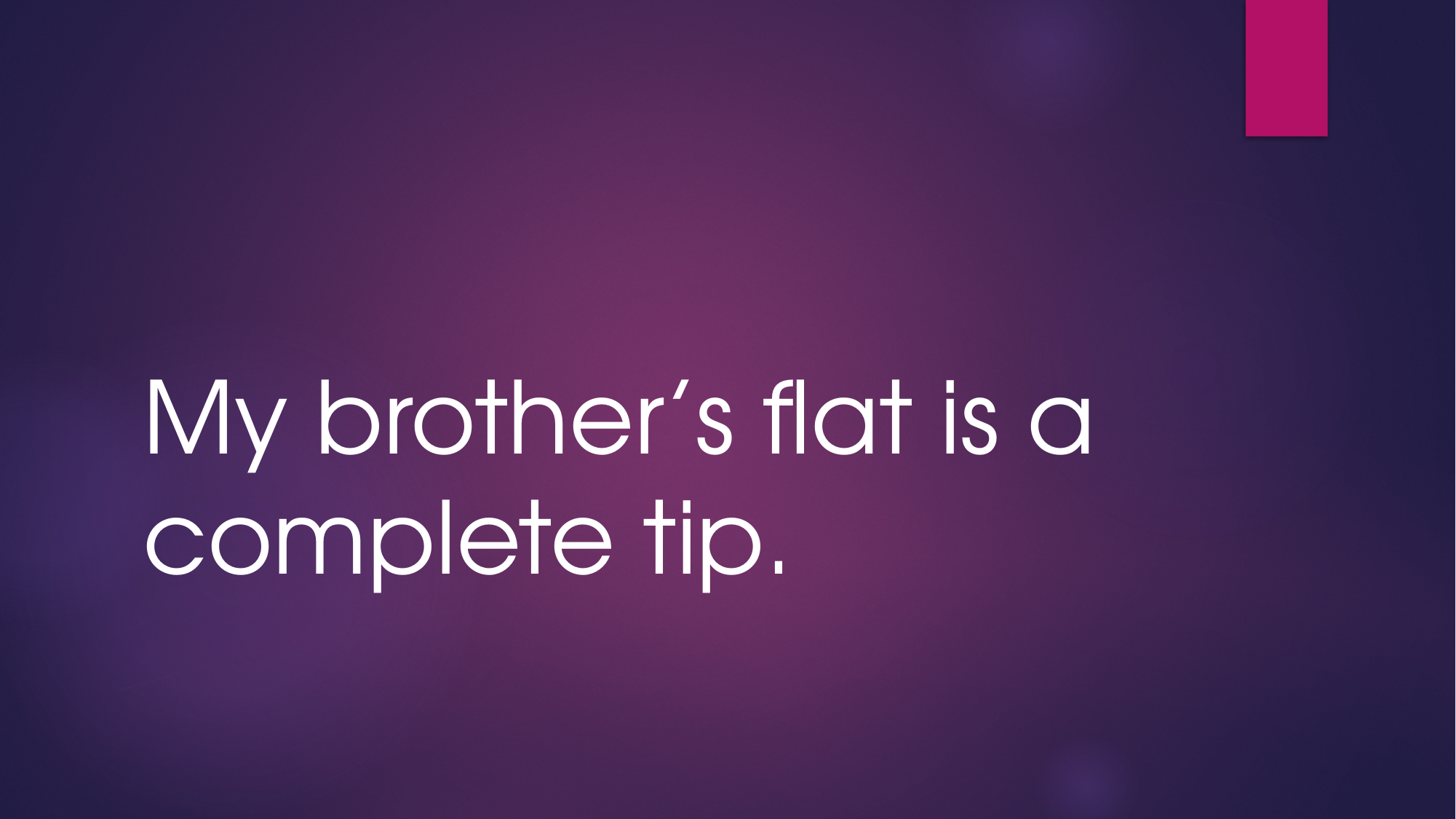

My brother’s flat is a complete tip.